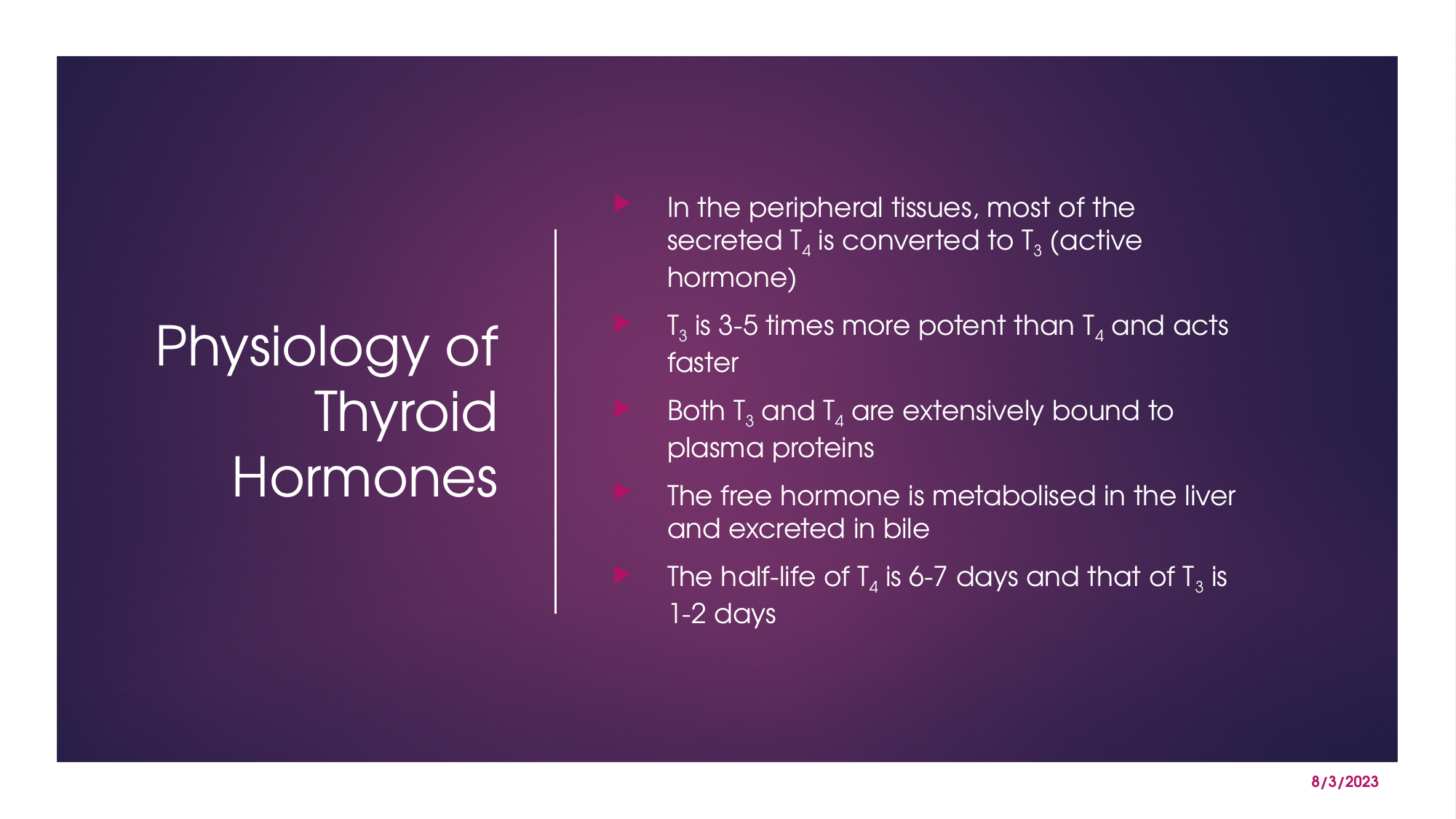

4
Physiology of Thyroid Hormones
In the peripheral tissues, most of the secreted T4 is converted to T3 (active hormone)
T3 is 3-5 times more potent than T4 and acts faster
Both T3 and T4 are extensively bound to plasma proteins
The free hormone is metabolised in the liver and excreted in bile
The half-life of T4 is 6-7 days and that of T3 is 1-2 days
Dr T. N. Chidumayo
8/3/2023